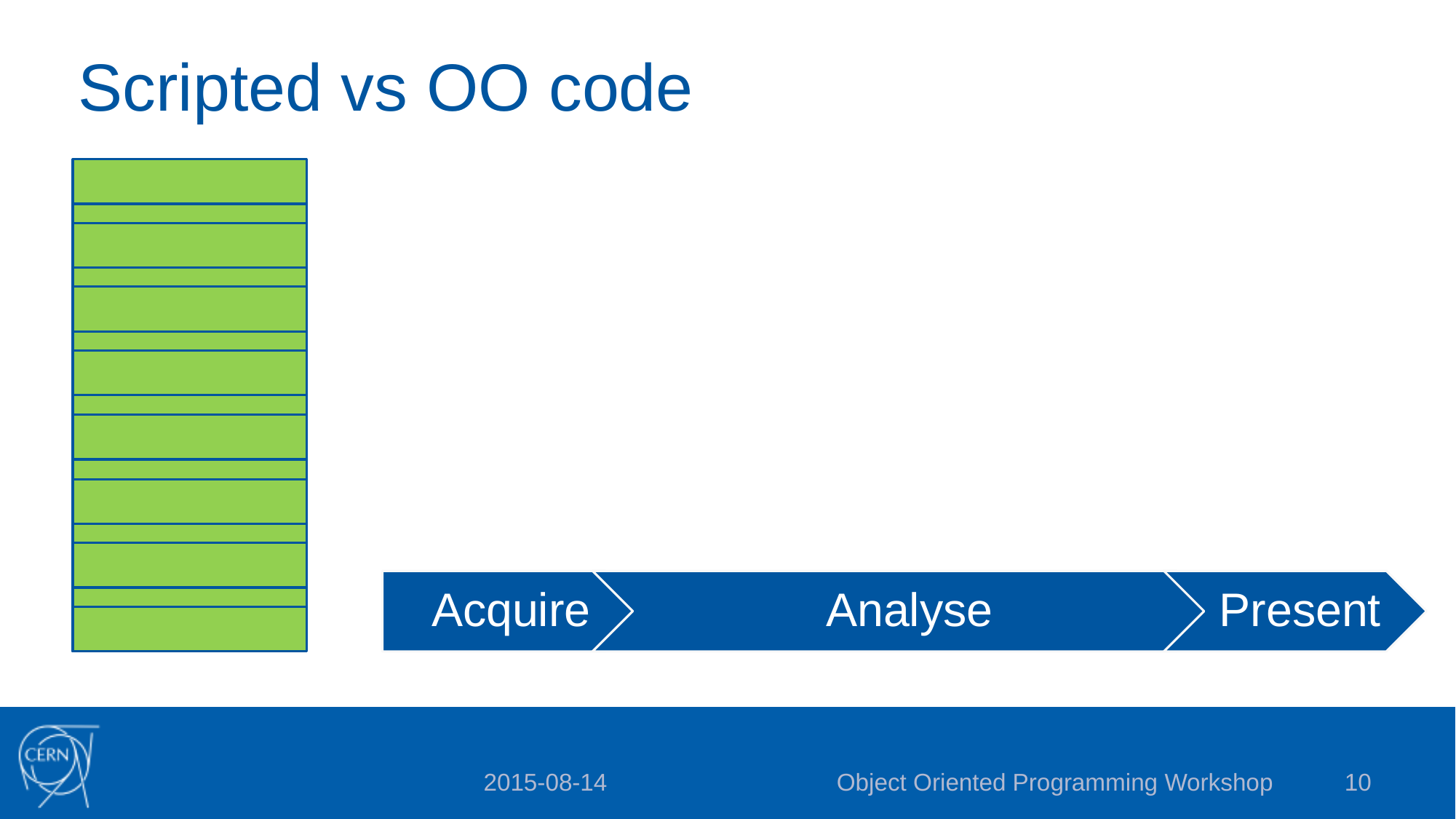

# Scripted vs OO code

Acquire
Analyse
Present

Object Oriented Programming Workshop
10
2015-08-14